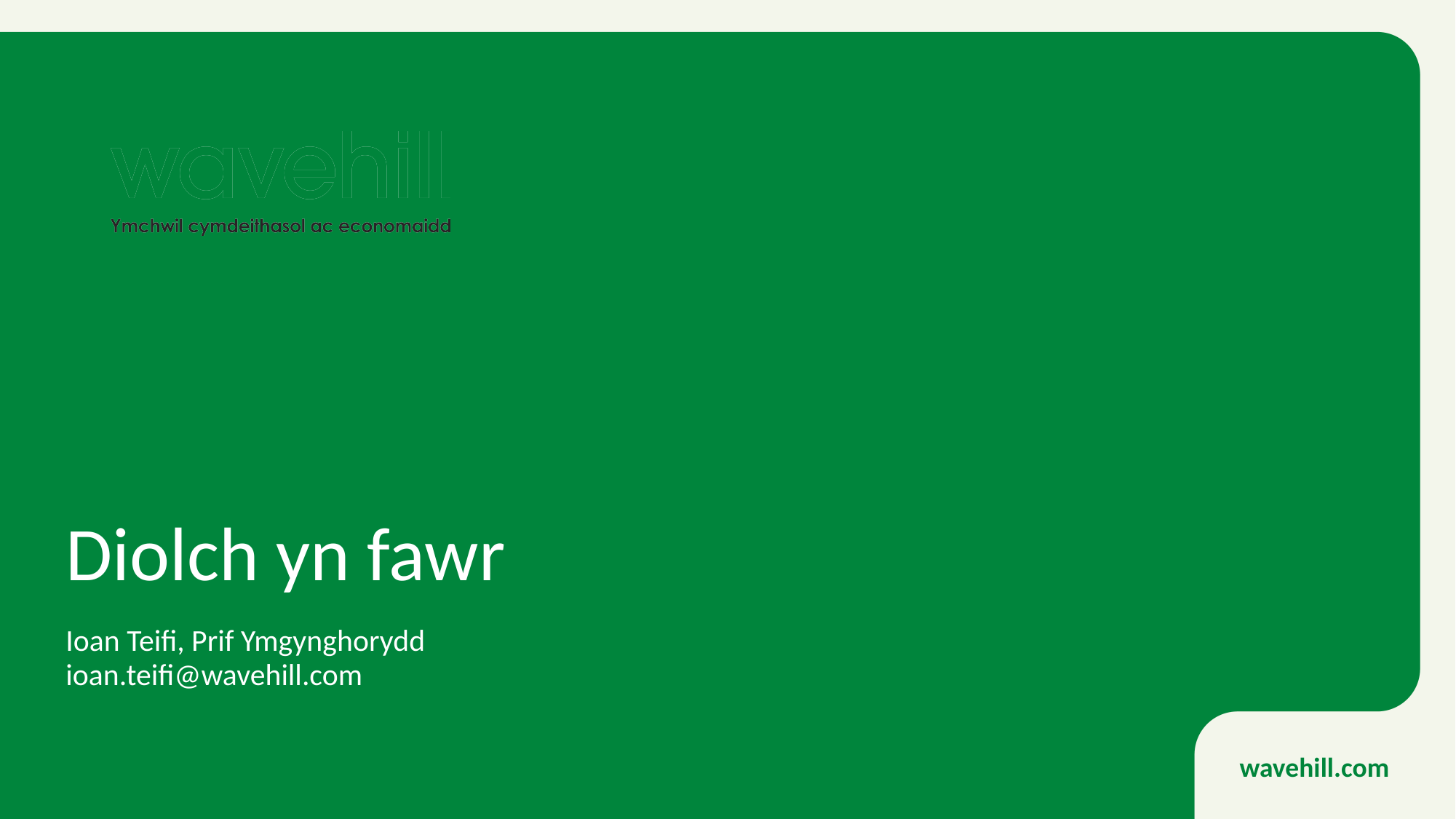

# Diolch yn fawr
Ioan Teifi, Prif Ymgynghorydd
ioan.teifi@wavehill.com